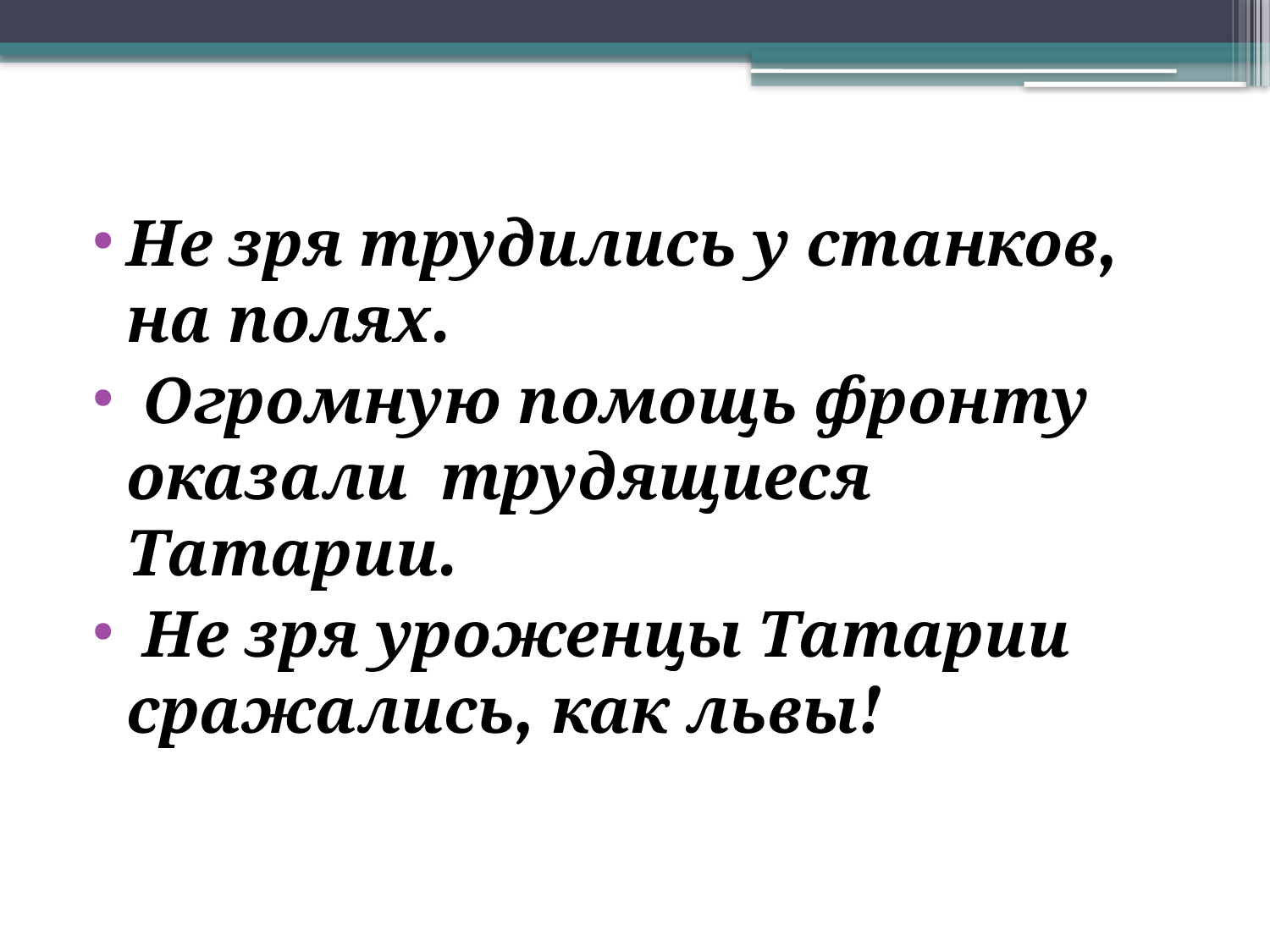

#
Не зря трудились у станков, на полях.
 Огромную помощь фронту оказали  трудящиеся Татарии.
 Не зря уроженцы Татарии сражались, как львы!